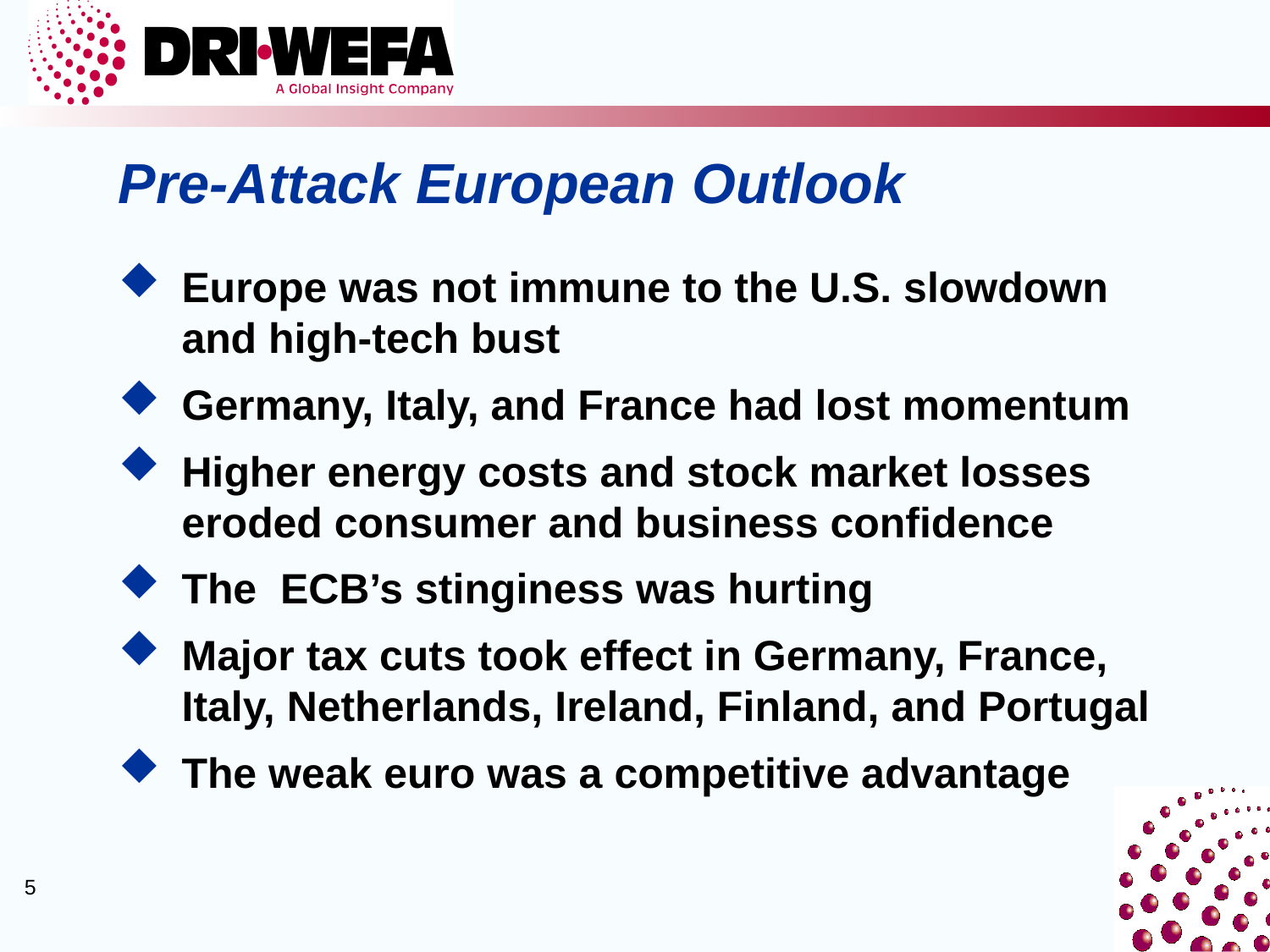

Pre-Attack European Outlook
Europe was not immune to the U.S. slowdown and high-tech bust
Germany, Italy, and France had lost momentum
Higher energy costs and stock market losses eroded consumer and business confidence
The  ECB’s stinginess was hurting
Major tax cuts took effect in Germany, France, Italy, Netherlands, Ireland, Finland, and Portugal
The weak euro was a competitive advantage